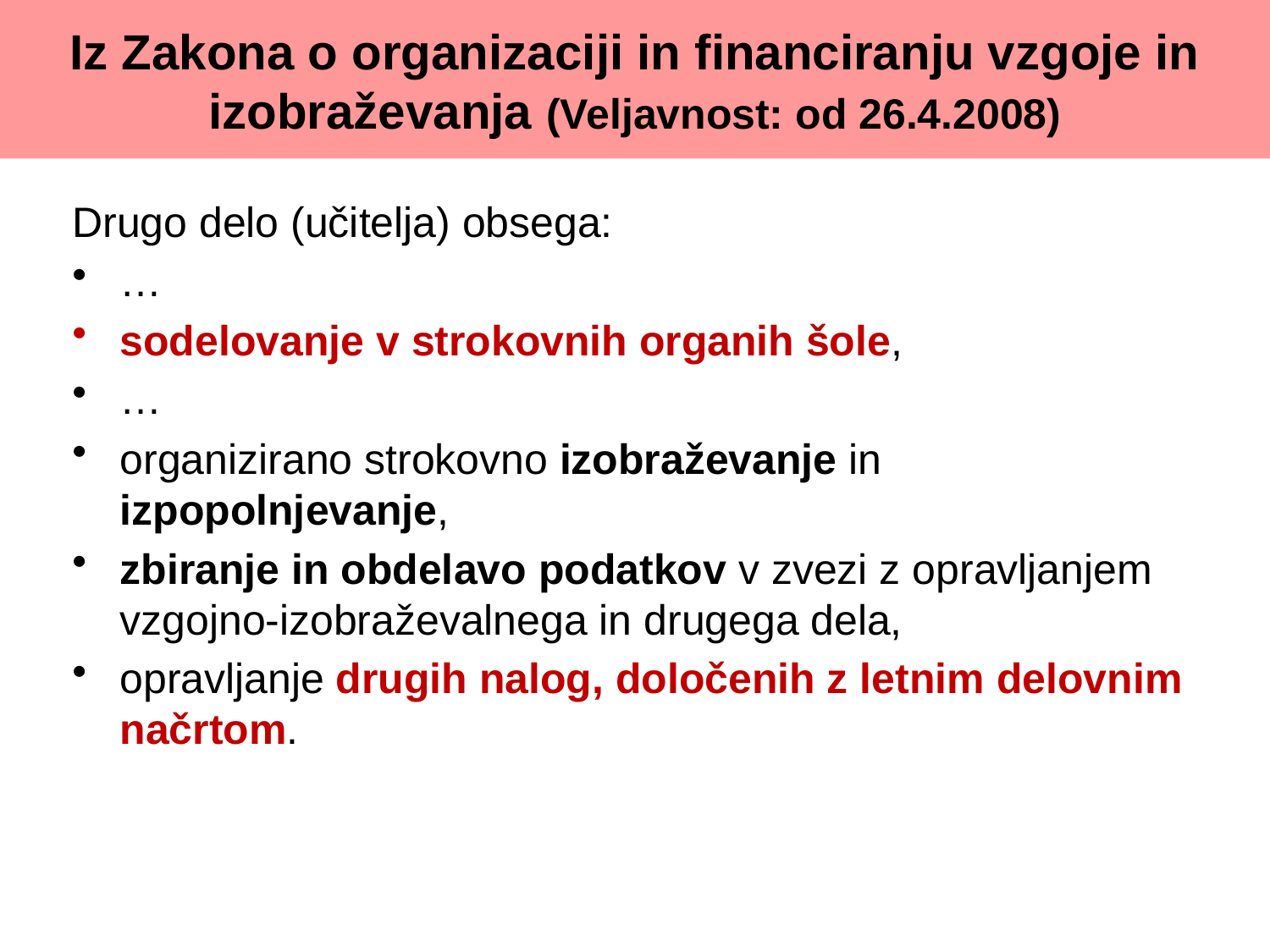

# Iz Zakona o organizaciji in financiranju vzgoje in izobraževanja (Veljavnost: od 26.4.2008)
Drugo delo (učitelja) obsega:
…
sodelovanje v strokovnih organih šole,
…
organizirano strokovno izobraževanje in izpopolnjevanje,
zbiranje in obdelavo podatkov v zvezi z opravljanjem vzgojno-izobraževalnega in drugega dela,
opravljanje drugih nalog, določenih z letnim delovnim načrtom.